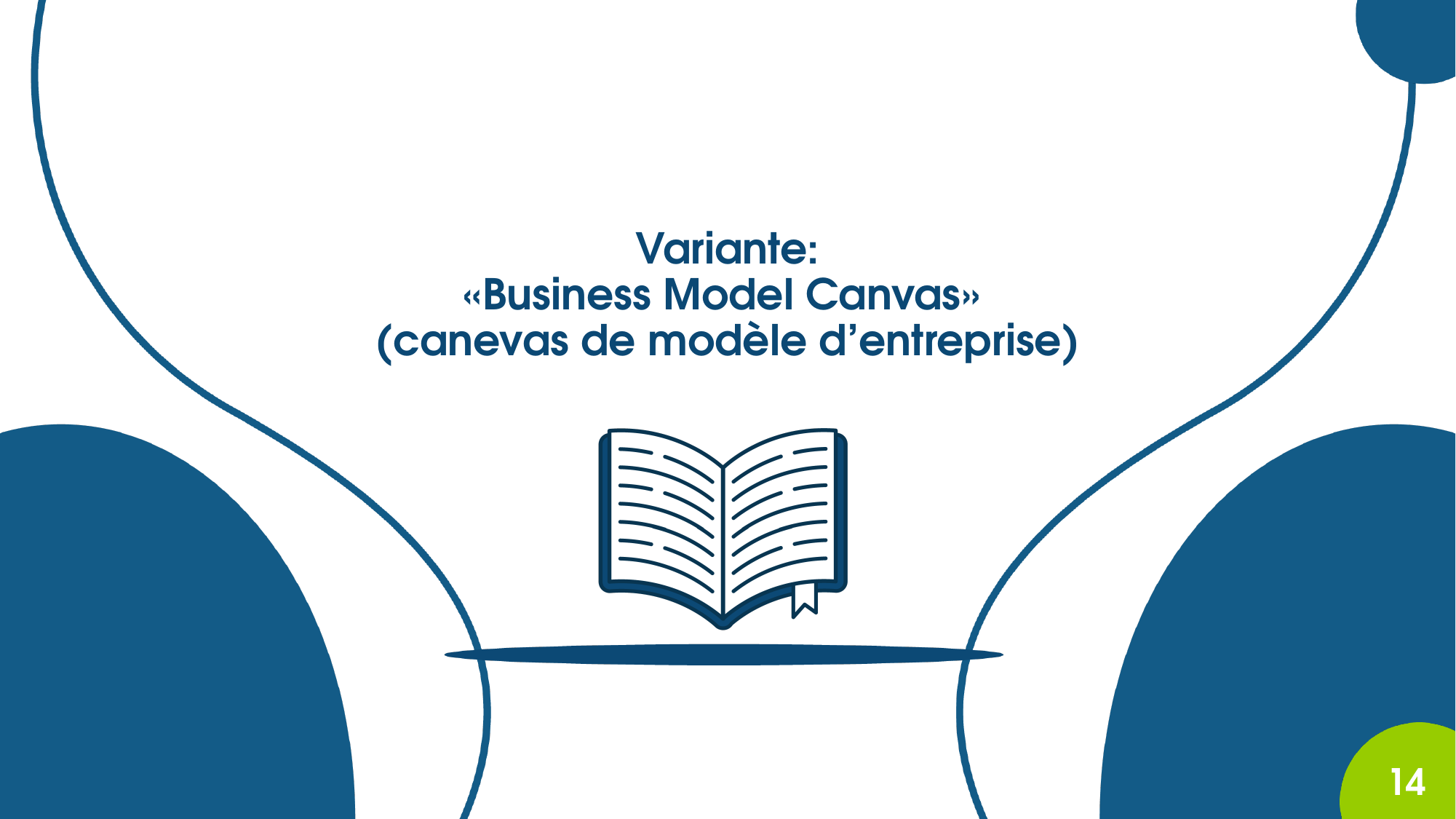

Variante:
«Business Model Canvas»
(canevas de modèle d’entreprise)
14